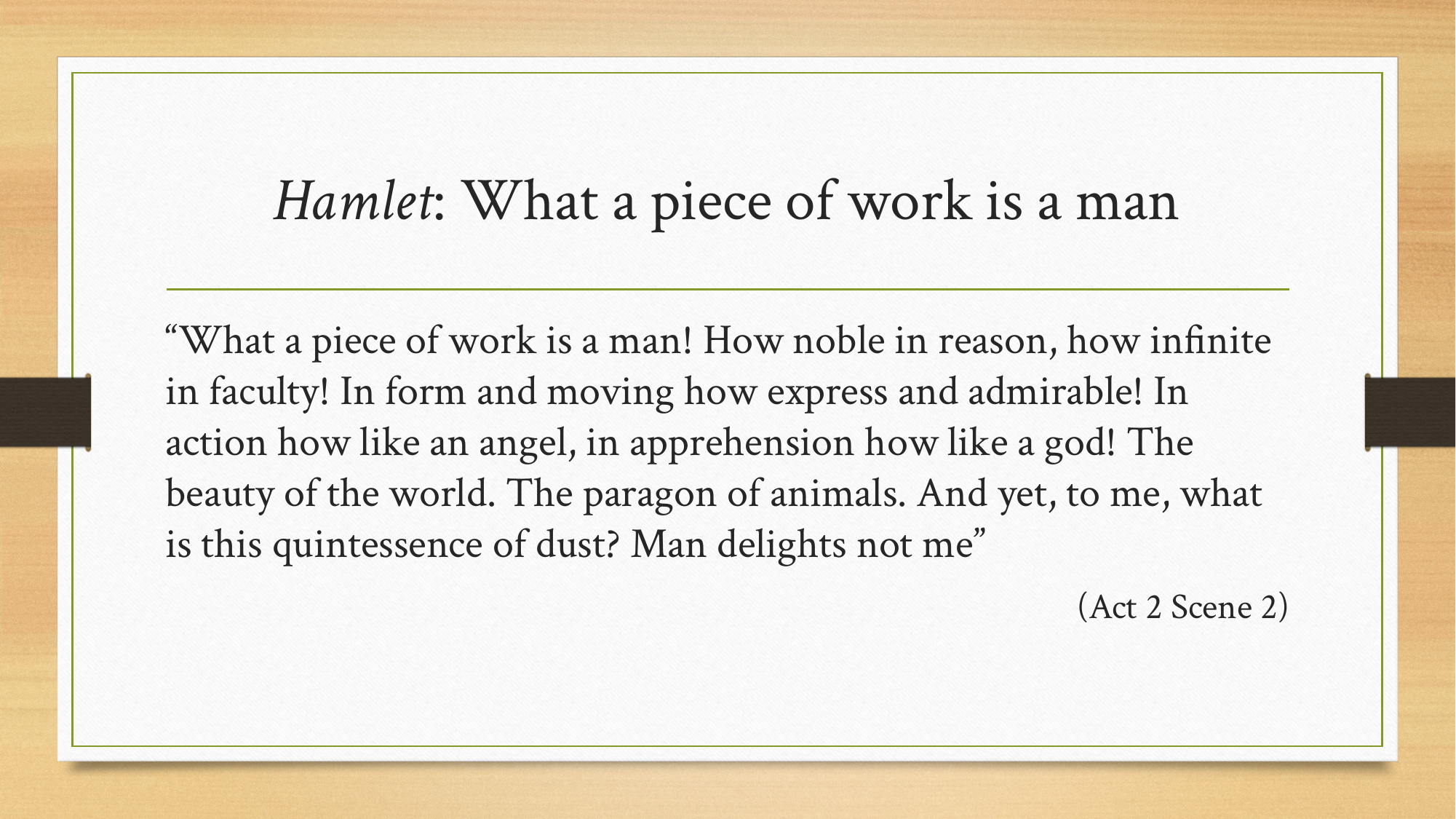

# Hamlet: What a piece of work is a man
“What a piece of work is a man! How noble in reason, how infinite in faculty! In form and moving how express and admirable! In action how like an angel, in apprehension how like a god! The beauty of the world. The paragon of animals. And yet, to me, what is this quintessence of dust? Man delights not me”
(Act 2 Scene 2)